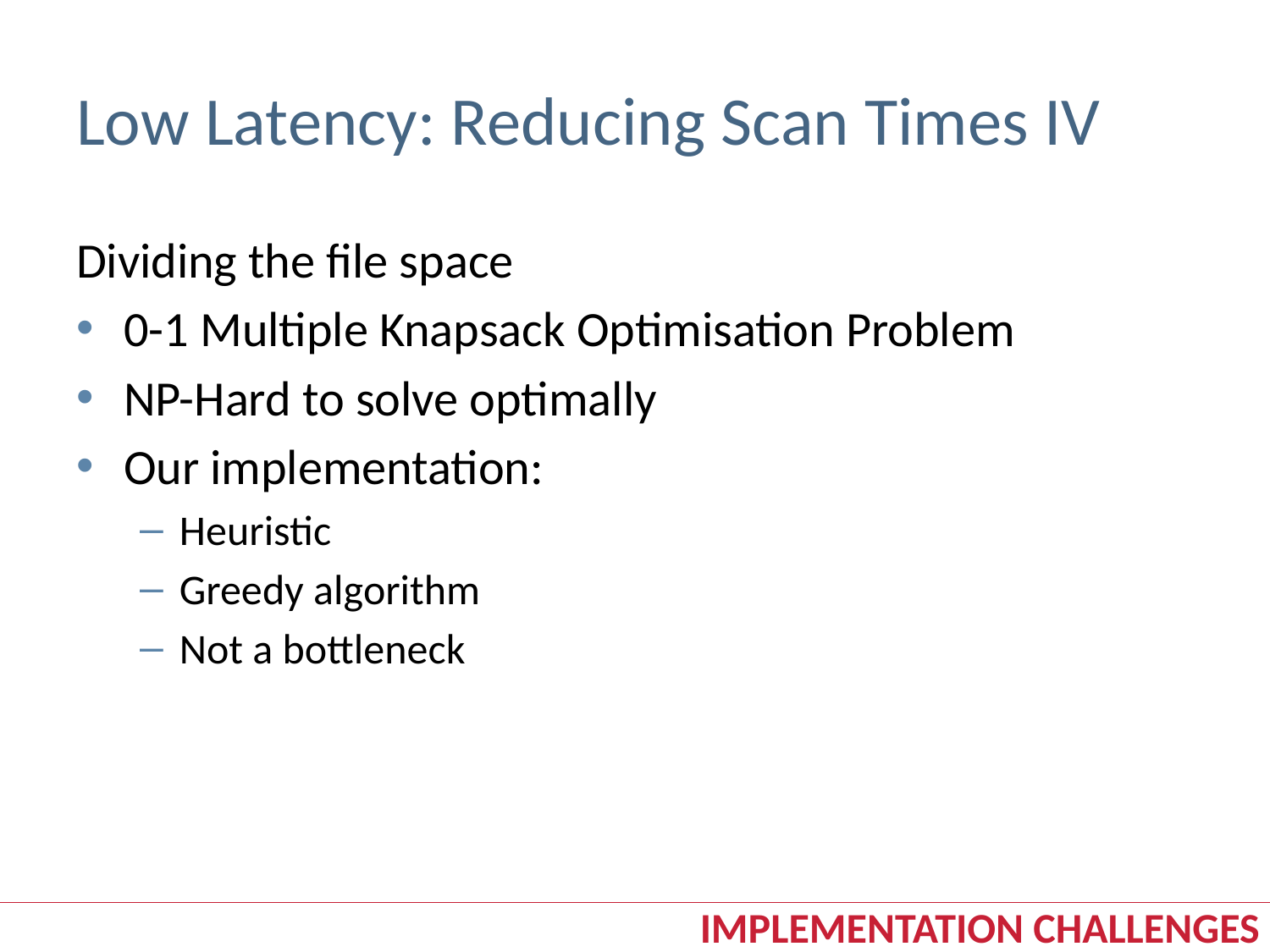

# Low Latency: Reducing Scan Times IV
Dividing the file space
0-1 Multiple Knapsack Optimisation Problem
NP-Hard to solve optimally
Our implementation:
Heuristic
Greedy algorithm
Not a bottleneck
Implementation challenges